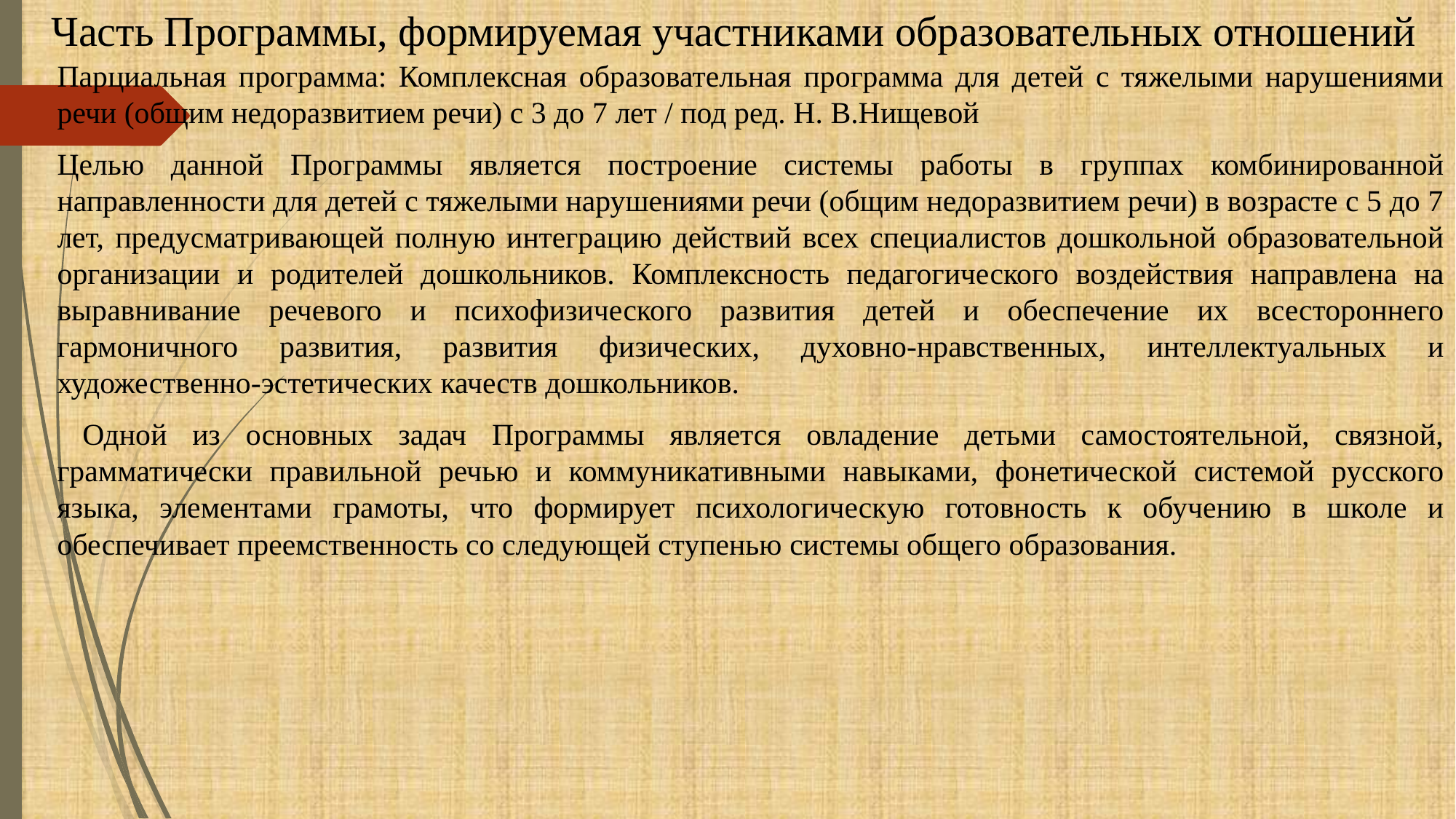

# Часть Программы, формируемая участниками образовательных отношений
Парциальная программа: Комплексная образовательная программа для детей с тяжелыми нарушениями речи (общим недоразвитием речи) с 3 до 7 лет / под ред. Н. В.Нищевой
Целью данной Программы является построение системы работы в группах комбинированной направленности для детей с тяжелыми нарушениями речи (общим недоразвитием речи) в возрасте с 5 до 7 лет, предусматривающей полную интеграцию действий всех специалистов дошкольной образовательной организации и родителей дошкольников. Комплексность педагогического воздействия направлена на выравнивание речевого и психофизического развития детей и обеспечение их всестороннего гармоничного развития, развития физических, духовно-нравственных, интеллектуальных и художественно-эстетических качеств дошкольников.
 Одной из основных задач Программы является овладение детьми самостоятельной, связной, грамматически правильной речью и коммуникативными навыками, фонетической системой русского языка, элементами грамоты, что формирует психологическую готовность к обучению в школе и обеспечивает преемственность со следующей ступенью системы общего образования.